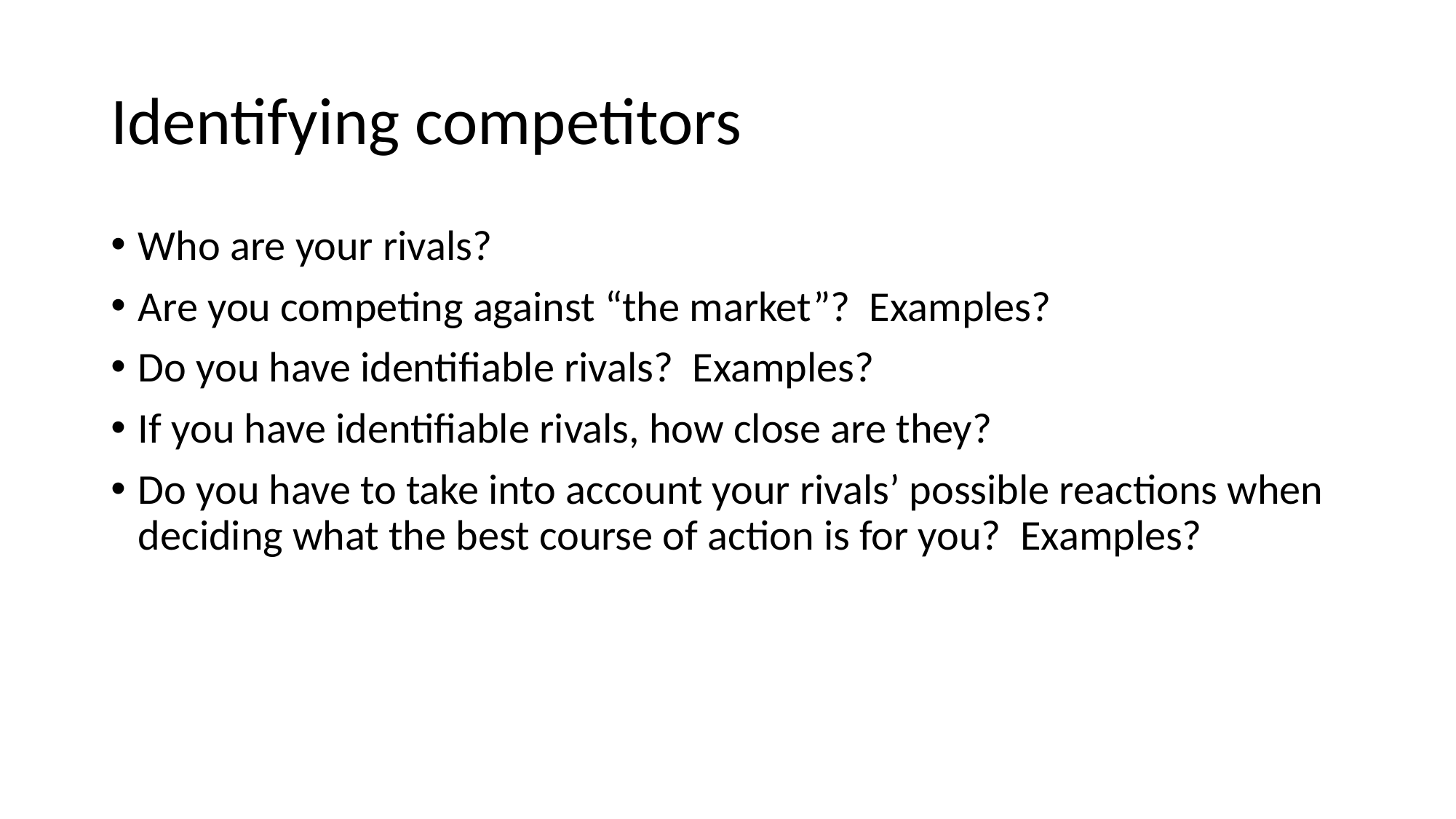

# Identifying competitors
Who are your rivals?
Are you competing against “the market”?  Examples?
Do you have identifiable rivals?  Examples?
If you have identifiable rivals, how close are they?
Do you have to take into account your rivals’ possible reactions when deciding what the best course of action is for you?  Examples?